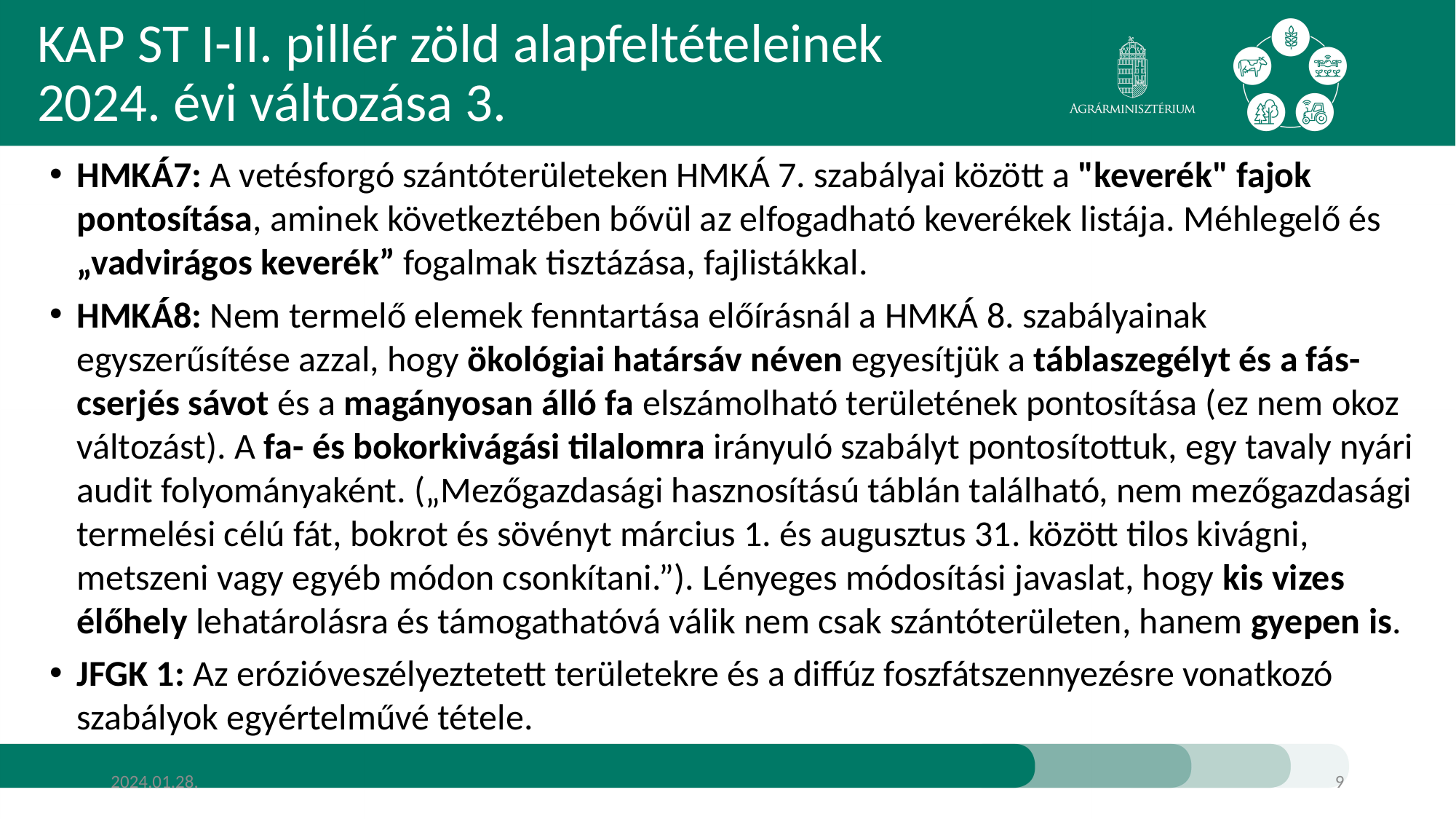

# KAP ST I-II. pillér zöld alapfeltételeinek 2024. évi változása 3.
HMKÁ7: A vetésforgó szántóterületeken HMKÁ 7. szabályai között a "keverék" fajok pontosítása, aminek következtében bővül az elfogadható keverékek listája. Méhlegelő és „vadvirágos keverék” fogalmak tisztázása, fajlistákkal.
HMKÁ8: Nem termelő elemek fenntartása előírásnál a HMKÁ 8. szabályainak egyszerűsítése azzal, hogy ökológiai határsáv néven egyesítjük a táblaszegélyt és a fás-cserjés sávot és a magányosan álló fa elszámolható területének pontosítása (ez nem okoz változást). A fa- és bokorkivágási tilalomra irányuló szabályt pontosítottuk, egy tavaly nyári audit folyományaként. („Mezőgazdasági hasznosítású táblán található, nem mezőgazdasági termelési célú fát, bokrot és sövényt március 1. és augusztus 31. között tilos kivágni, metszeni vagy egyéb módon csonkítani.”). Lényeges módosítási javaslat, hogy kis vizes élőhely lehatárolásra és támogathatóvá válik nem csak szántóterületen, hanem gyepen is.
JFGK 1: Az erózióveszélyeztetett területekre és a diffúz foszfátszennyezésre vonatkozó szabályok egyértelművé tétele.
2024.01.28.
9